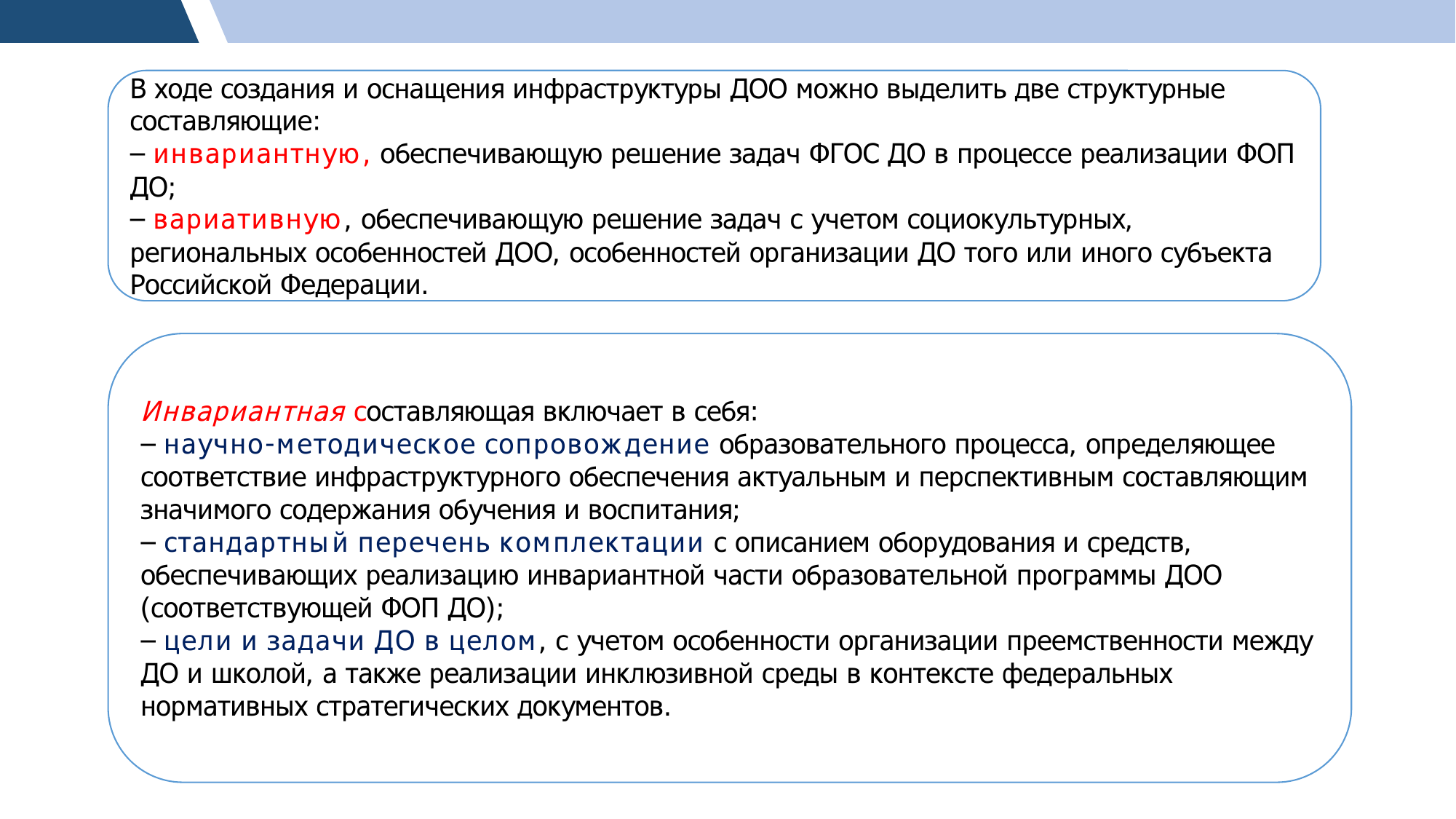

В ходе создания и оснащения инфраструктуры ДОО можно выделить две структурные составляющие:
– инвариантную, обеспечивающую решение задач ФГОС ДО в процессе реализации ФОП ДО;
– вариативную, обеспечивающую решение задач с учетом социокультурных, региональных особенностей ДОО, особенностей организации ДО того или иного субъекта Российской Федерации.
Инвариантная составляющая включает в себя:
– научно-методическое сопровождение образовательного процесса, определяющее соответствие инфраструктурного обеспечения актуальным и перспективным составляющим значимого содержания обучения и воспитания;
– стандартный перечень комплектации с описанием оборудования и средств, обеспечивающих реализацию инвариантной части образовательной программы ДОО (соответствующей ФОП ДО);
– цели и задачи ДО в целом, с учетом особенности организации преемственности между ДО и школой, а также реализации инклюзивной среды в контексте федеральных нормативных стратегических документов.